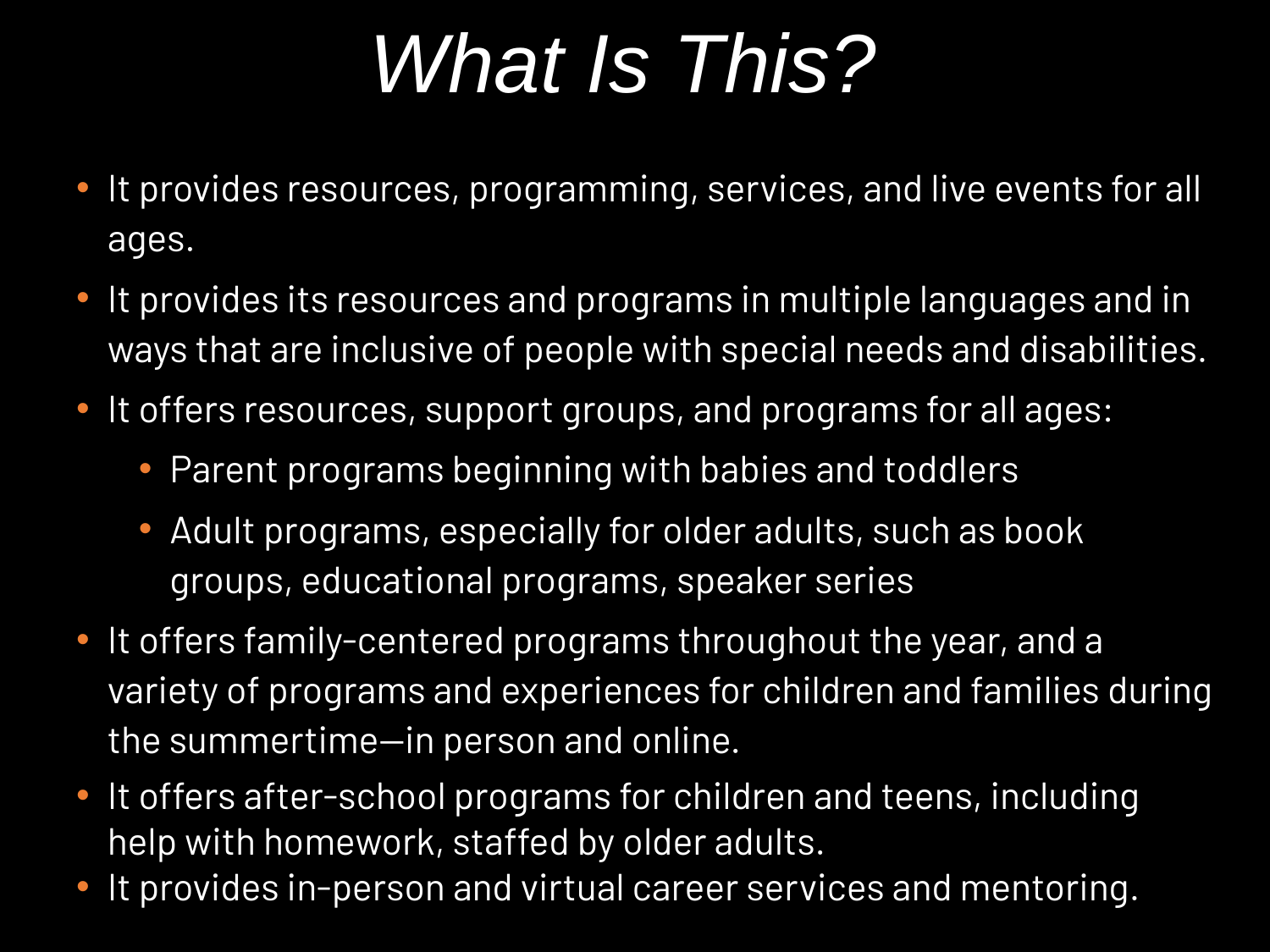

# What Is This?
It provides resources, programming, services, and live events for all ages.
It provides its resources and programs in multiple languages and in ways that are inclusive of people with special needs and disabilities.
It offers resources, support groups, and programs for all ages:
Parent programs beginning with babies and toddlers
Adult programs, especially for older adults, such as book groups, educational programs, speaker series
It offers family-centered programs throughout the year, and a variety of programs and experiences for children and families during the summertime—in person and online.
It offers after-school programs for children and teens, including help with homework, staffed by older adults.
It provides in-person and virtual career services and mentoring.